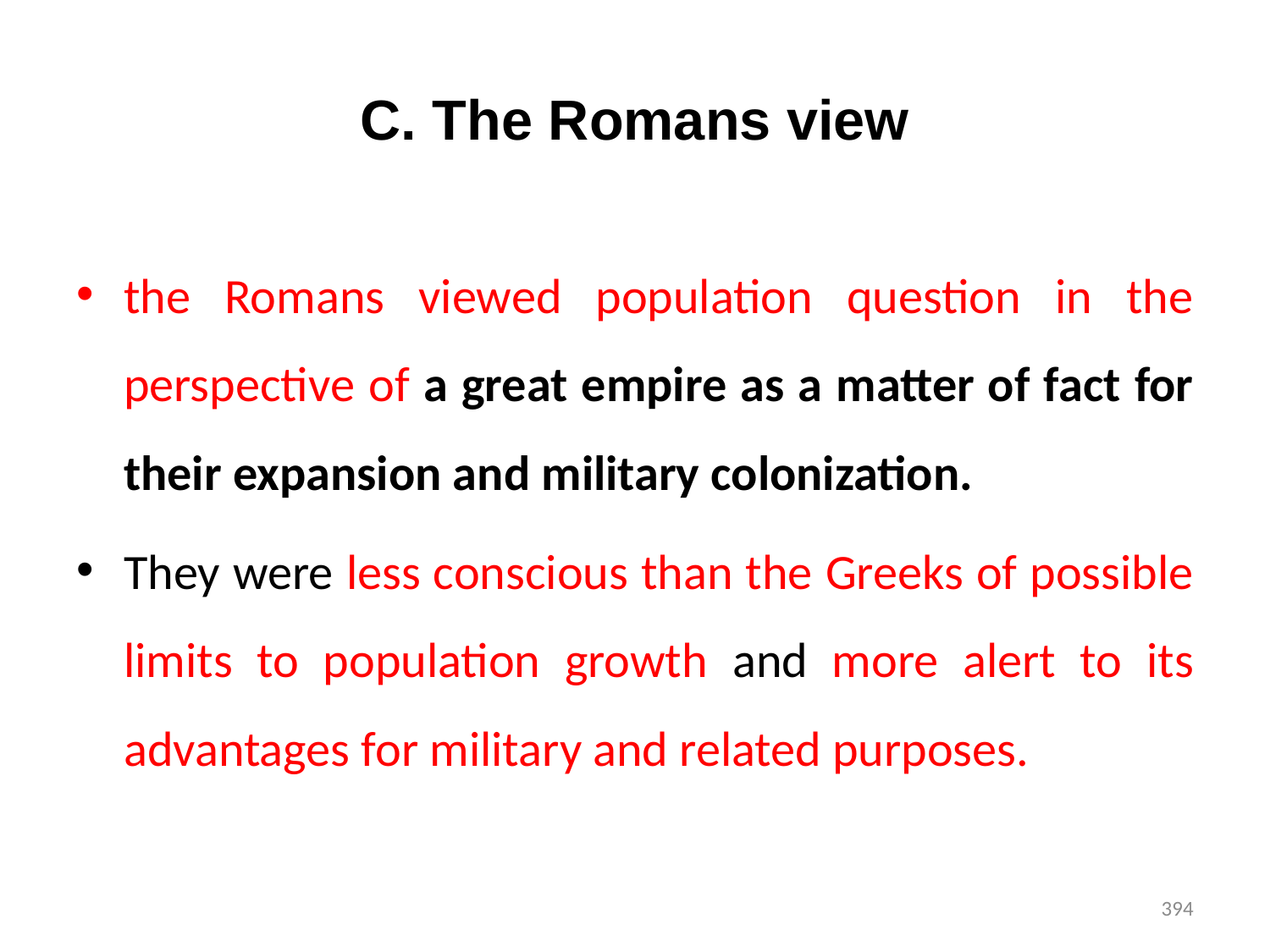

# C. The Romans view
the Romans viewed population question in the perspective of a great empire as a matter of fact for their expansion and military colonization.
They were less conscious than the Greeks of possible limits to population growth and more alert to its advantages for military and related purposes.

394